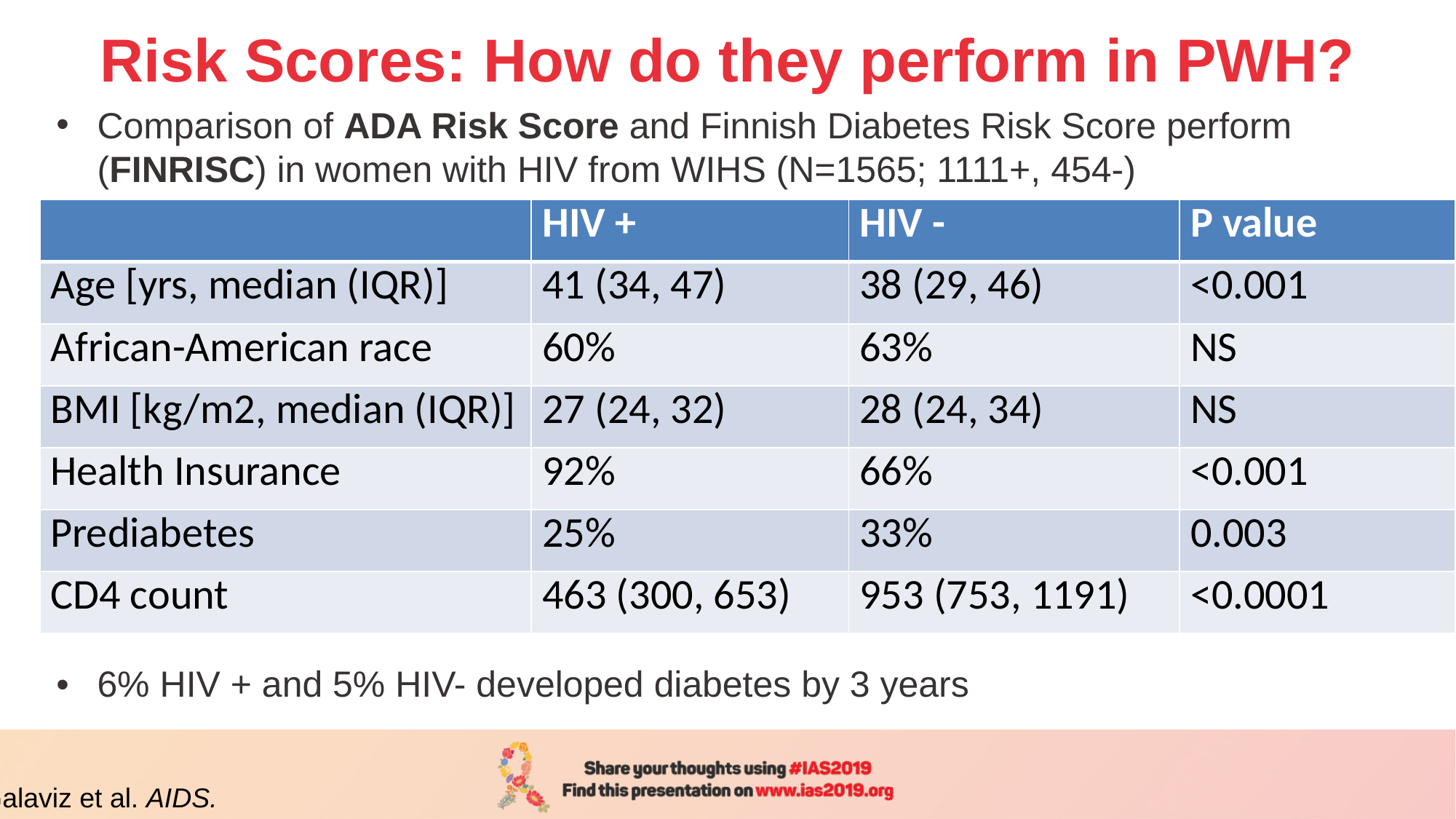

# Risk Scores: How do they perform in PWH?
Comparison of ADA Risk Score and Finnish Diabetes Risk Score perform (FINRISC) in women with HIV from WIHS (N=1565; 1111+, 454-)

|  | HIV + | HIV - | P value |
| --- | --- | --- | --- |
| Age [yrs, median (IQR)] | 41 (34, 47) | 38 (29, 46) | <0.001 |
| African-American race | 60% | 63% | NS |
| BMI [kg/m2, median (IQR)] | 27 (24, 32) | 28 (24, 34) | NS |
| Health Insurance | 92% | 66% | <0.001 |
| Prediabetes | 25% | 33% | 0.003 |
| CD4 count | 463 (300, 653) | 953 (753, 1191) | <0.0001 |
6% HIV + and 5% HIV- developed diabetes by 3 years

Galaviz et al. AIDS. 2018